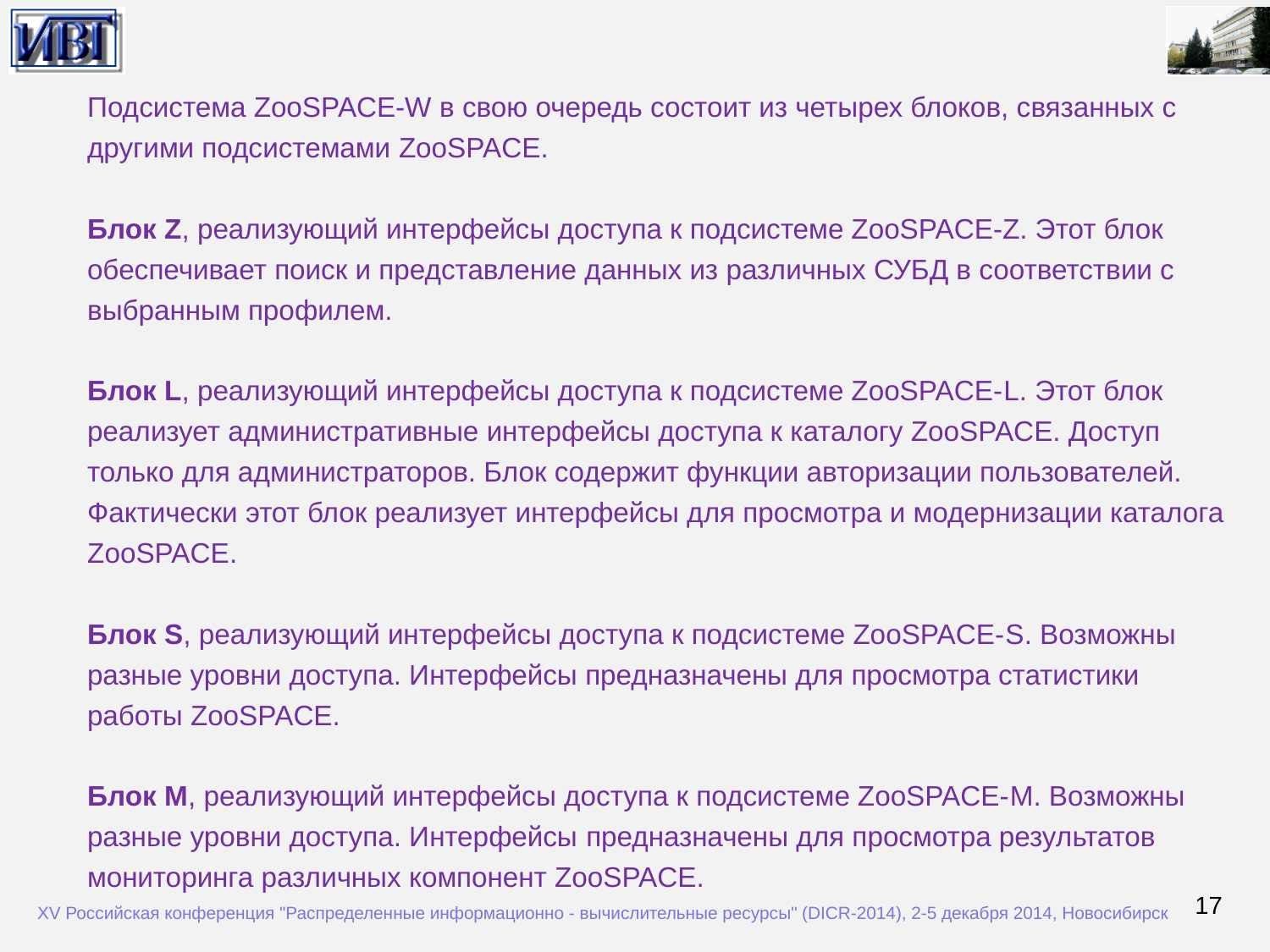

Подсистема ZooSPACE-W в свою очередь состоит из четырех блоков, связанных с другими подсистемами ZooSPACE.

Блок Z, реализующий интерфейсы доступа к подсистеме ZooSPACE-Z. Этот блок обеспечивает поиск и представление данных из различных СУБД в соответствии с выбранным профилем.

Блок L, реализующий интерфейсы доступа к подсистеме ZooSPACE-L. Этот блок реализует административные интерфейсы доступа к каталогу ZooSPACE. Доступ только для администраторов. Блок содержит функции авторизации пользователей. Фактически этот блок реализует интерфейсы для просмотра и модернизации каталога ZooSPACE.

Блок S, реализующий интерфейсы доступа к подсистеме ZooSPACE-S. Возможны разные уровни доступа. Интерфейсы предназначены для просмотра статистики работы ZooSPACE.

Блок M, реализующий интерфейсы доступа к подсистеме ZooSPACE-M. Возможны разные уровни доступа. Интерфейсы предназначены для просмотра результатов мониторинга различных компонент ZooSPACE.
17
XV Российская конференция "Распределенные информационно - вычислительные ресурсы" (DICR-2014), 2-5 декабря 2014, Новосибирск